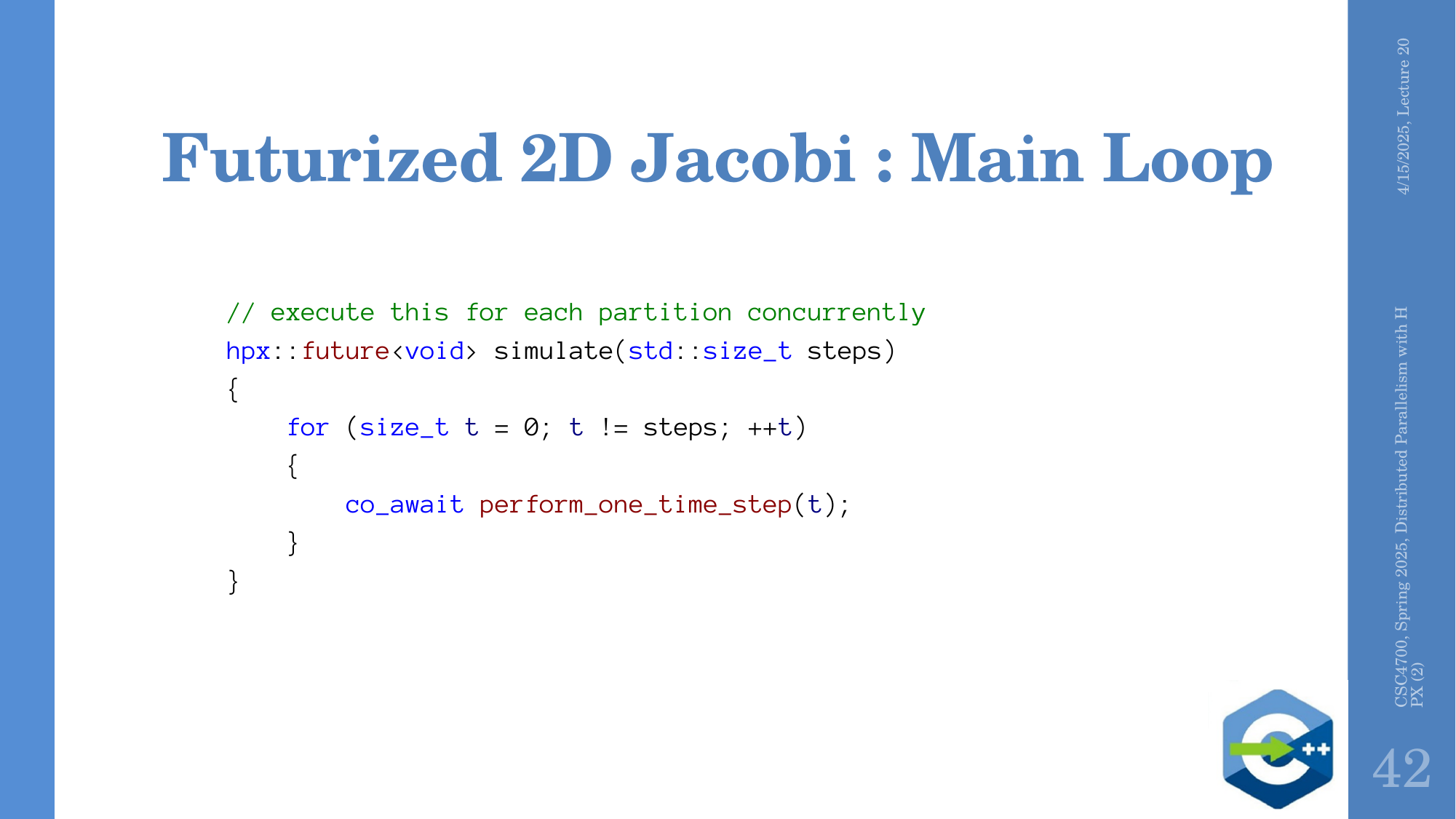

# Futurized 2D Jacobi : Main Loop
4/15/2025, Lecture 20

// execute this for each partition concurrently
hpx::future<void> simulate(std::size_t steps)
{
    for (size_t t = 0; t != steps; ++t)
    {
        co_await perform_one_time_step(t);
    }
}

CSC4700, Spring 2025, Distributed Parallelism with HPX (2)
42